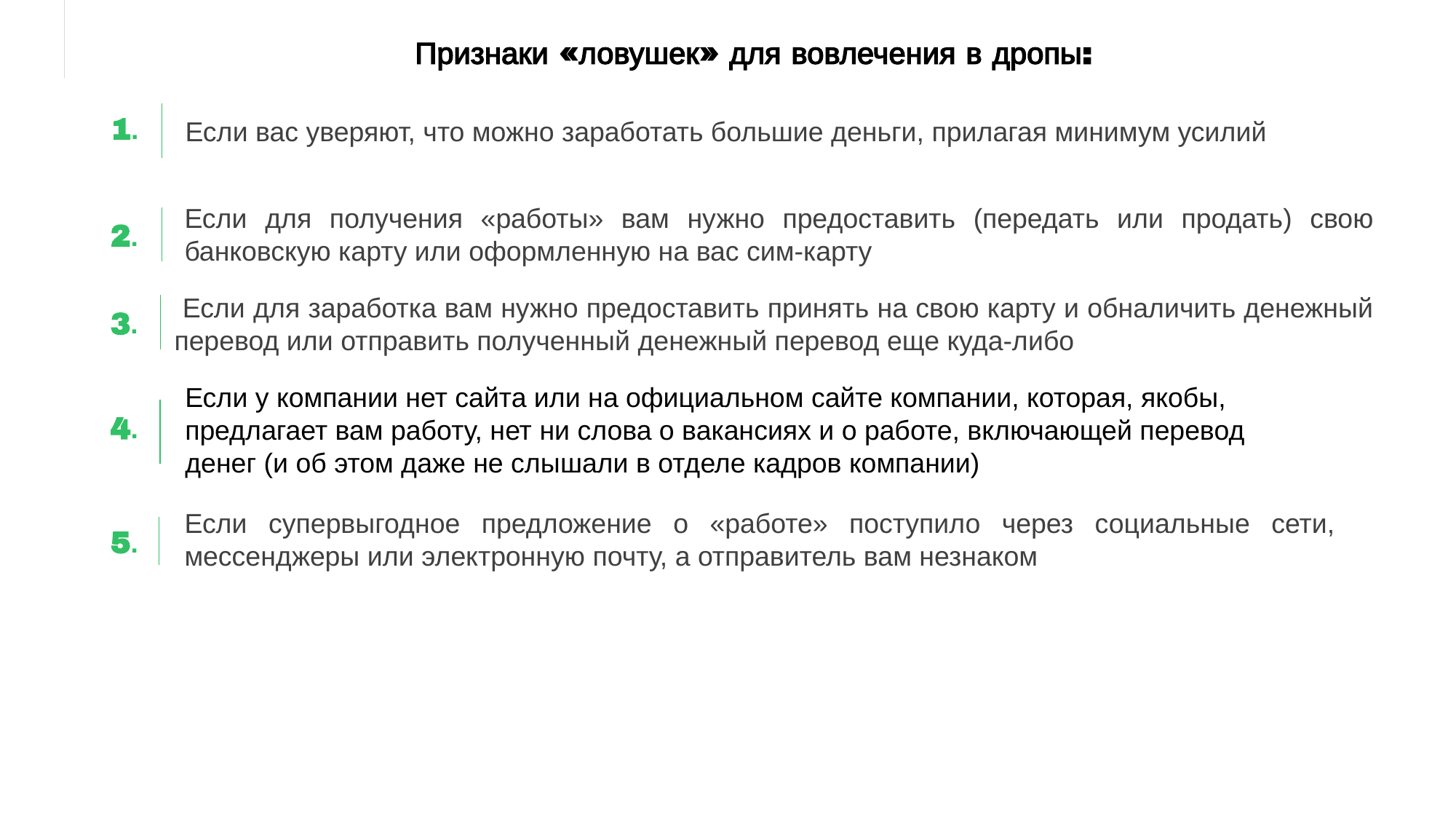

Признаки «ловушек» для вовлечения в дропы:
1.
Если вас уверяют, что можно заработать большие деньги, прилагая минимум усилий
2.
Если для получения «работы» вам нужно предоставить (передать или продать) свою банковскую карту или оформленную на вас сим-карту
3.
 Если для заработка вам нужно предоставить принять на свою карту и обналичить денежный перевод или отправить полученный денежный перевод еще куда-либо
4.
Если у компании нет сайта или на официальном сайте компании, которая, якобы, предлагает вам работу, нет ни слова о вакансиях и о работе, включающей перевод денег (и об этом даже не слышали в отделе кадров компании)
Если супервыгодное предложение о «работе» поступило через социальные сети, мессенджеры или электронную почту, а отправитель вам незнаком

5.